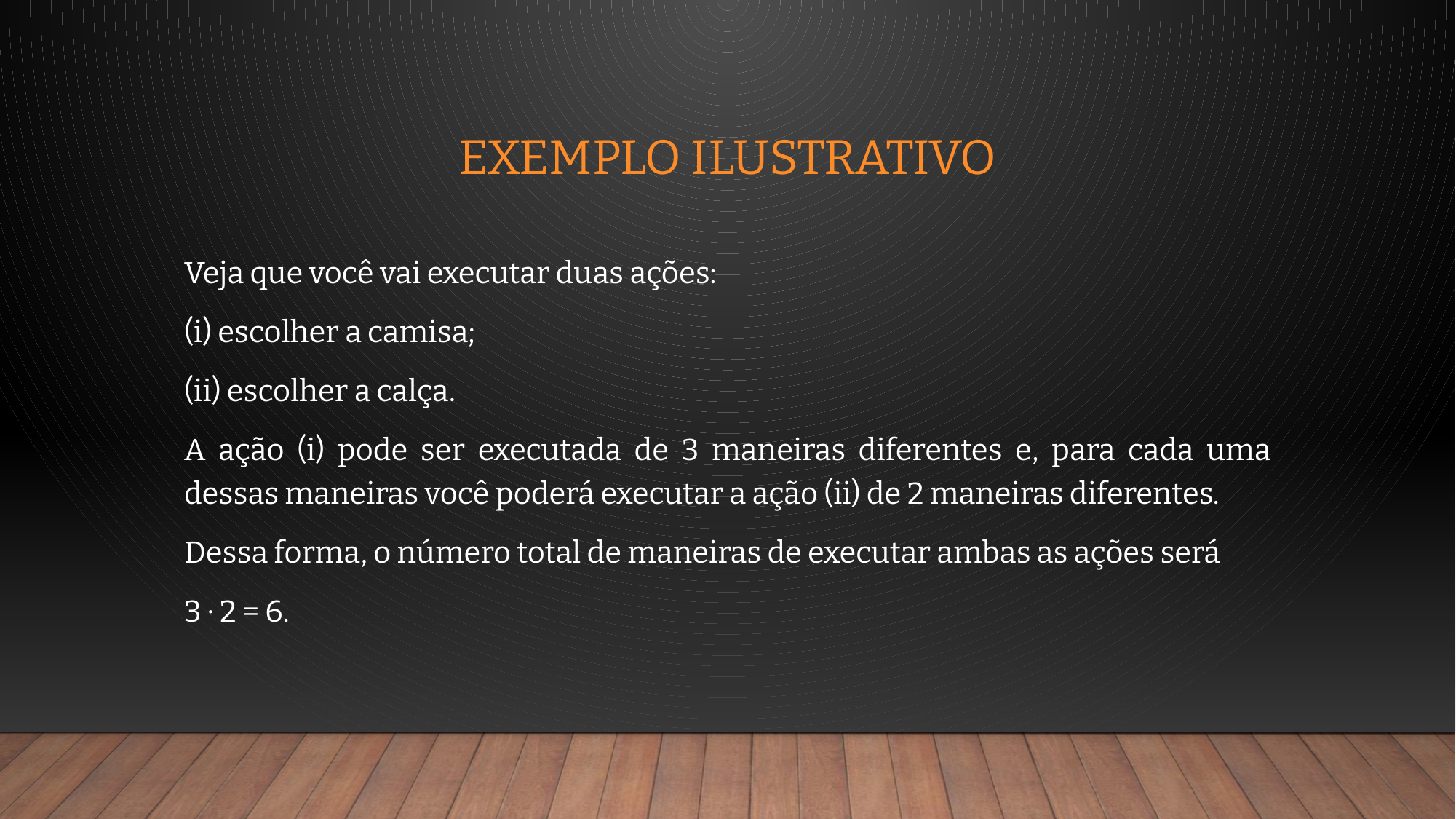

# Exemplo ilustrativo
Veja que você vai executar duas ações:
(i) escolher a camisa;
(ii) escolher a calça.
A ação (i) pode ser executada de 3 maneiras diferentes e, para cada uma dessas maneiras você poderá executar a ação (ii) de 2 maneiras diferentes.
Dessa forma, o número total de maneiras de executar ambas as ações será
3 · 2 = 6.